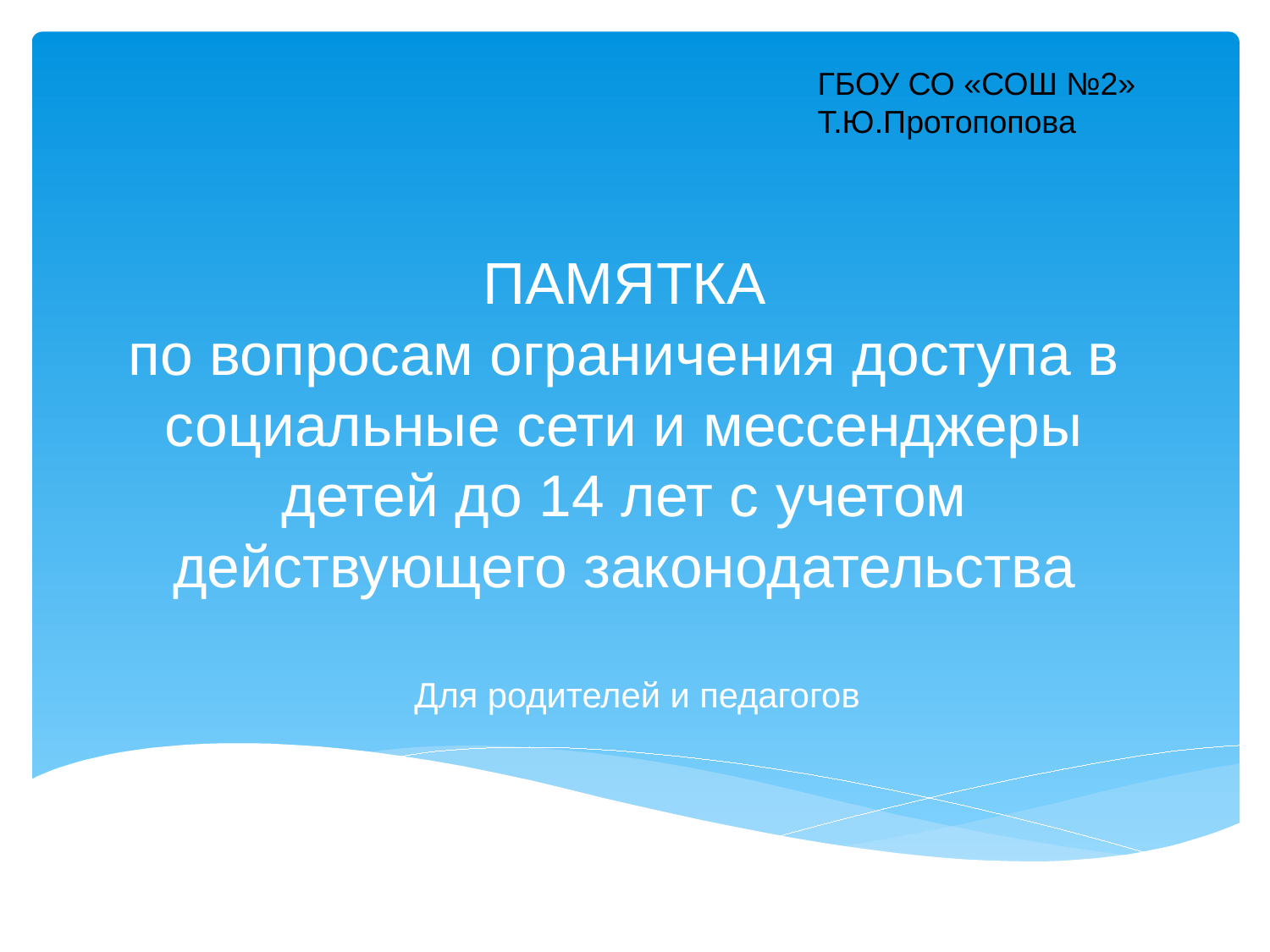

ГБОУ СО «СОШ №2»
Т.Ю.Протопопова
# ПАМЯТКА по вопросам ограничения доступа в социальные сети и мессенджеры детей до 14 лет с учетом действующего законодательства
Для родителей и педагогов